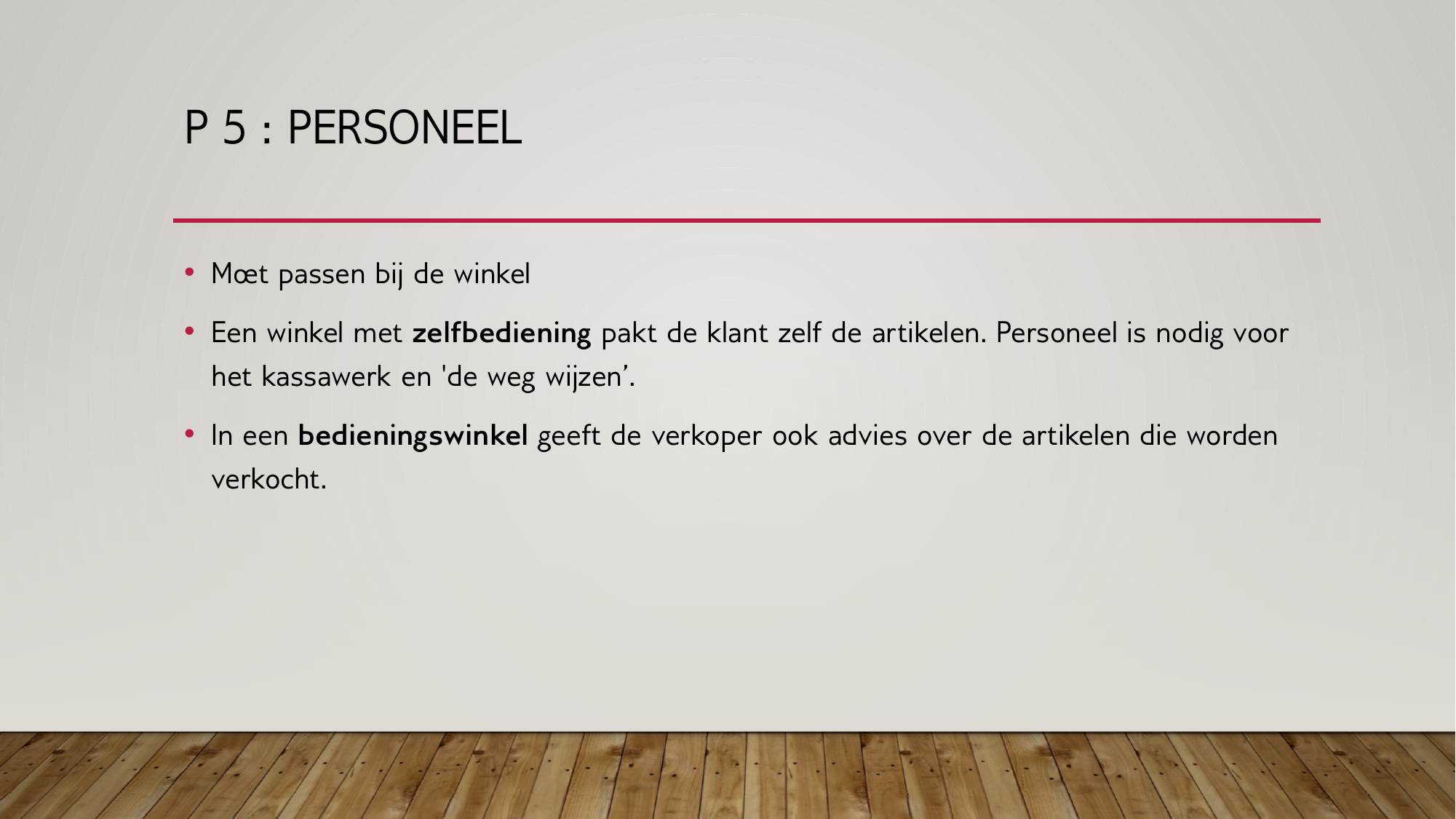

# P 5 : Personeel
Moet passen bij de winkel
Een winkel met zelfbediening pakt de klant zelf de artikelen. Personeel is nodig voor het kassawerk en 'de weg wijzen’.
In een bedieningswinkel geeft de verkoper ook advies over de artikelen die worden verkocht.